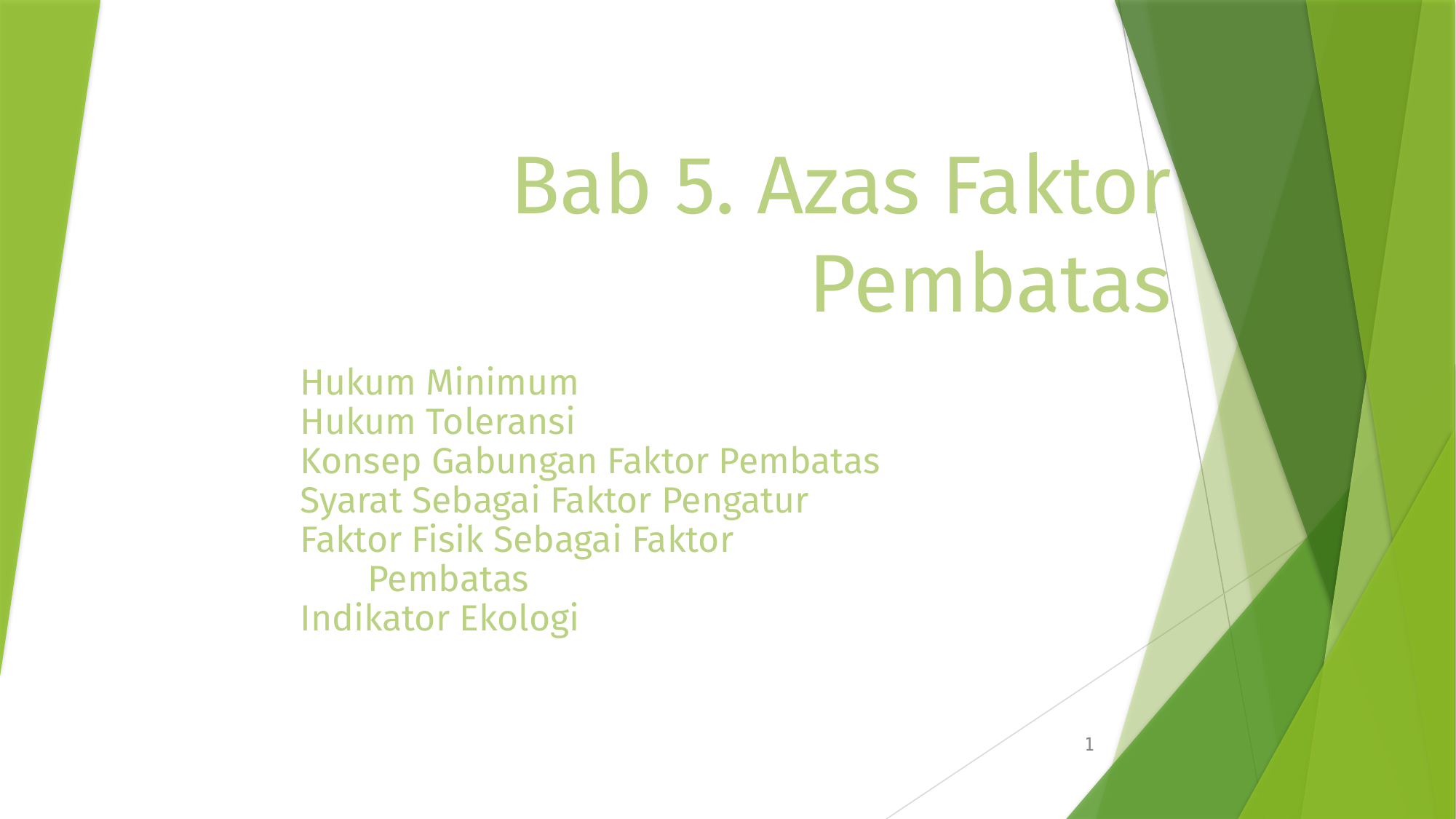

# Bab 5. Azas Faktor Pembatas
Hukum Minimum
Hukum Toleransi
Konsep Gabungan Faktor Pembatas
Syarat Sebagai Faktor Pengatur
Faktor Fisik Sebagai Faktor
       Pembatas
Indikator Ekologi
1